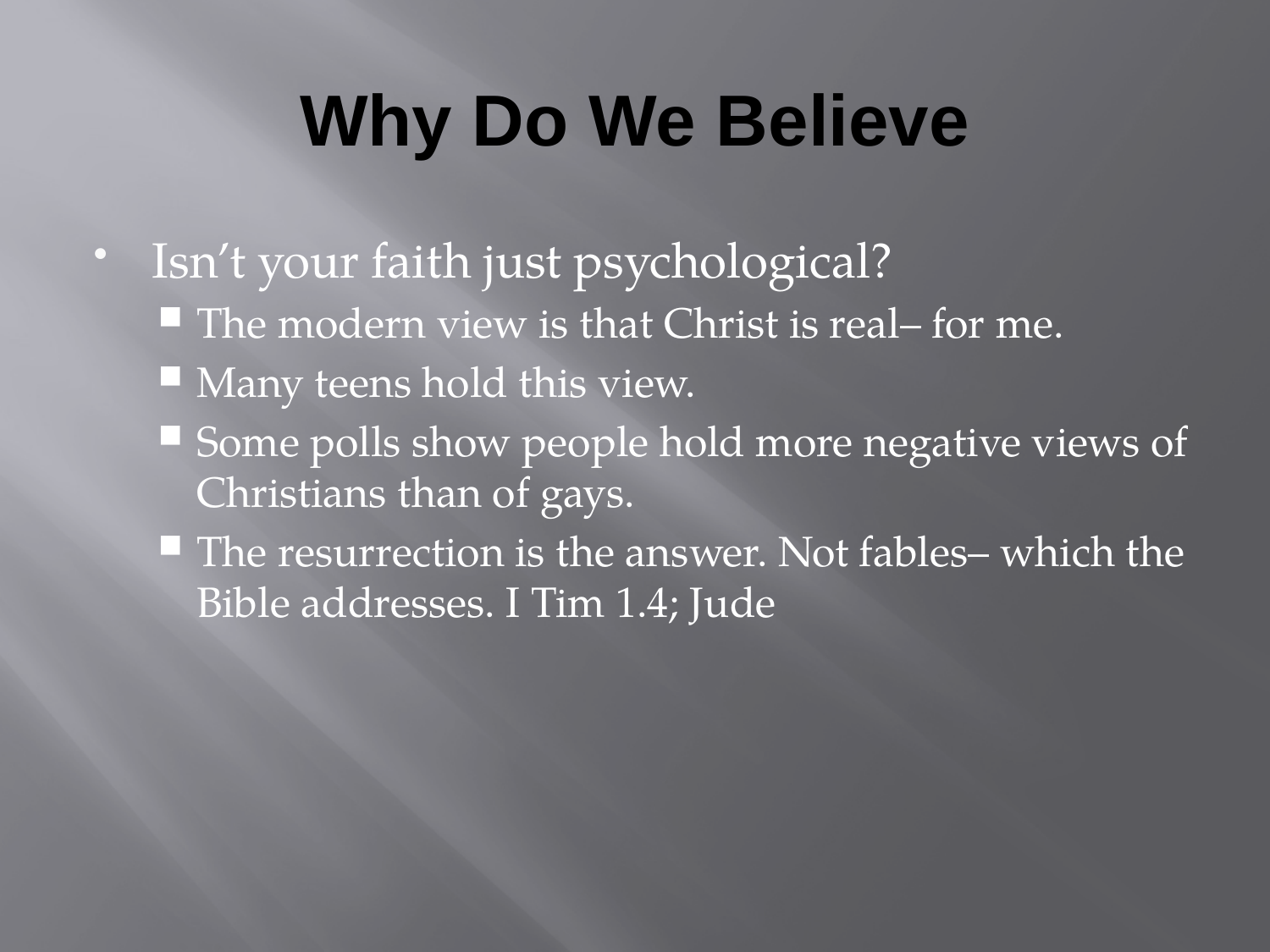

# Why Do We Believe
Isn’t your faith just psychological?
The modern view is that Christ is real– for me.
Many teens hold this view.
Some polls show people hold more negative views of Christians than of gays.
The resurrection is the answer. Not fables– which the Bible addresses. I Tim 1.4; Jude